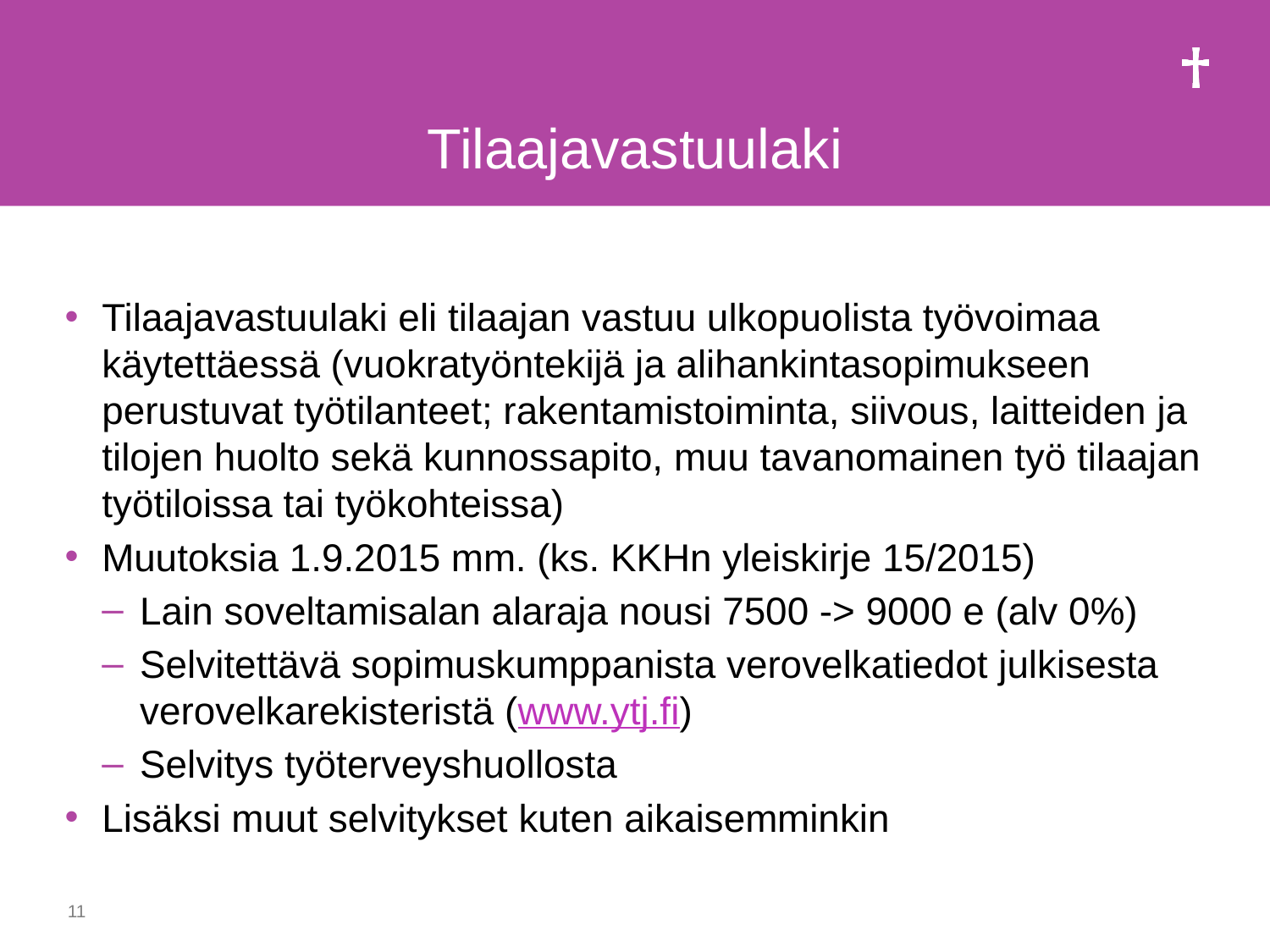

# Tilaajavastuulaki
Tilaajavastuulaki eli tilaajan vastuu ulkopuolista työvoimaa käytettäessä (vuokratyöntekijä ja alihankintasopimukseen perustuvat työtilanteet; rakentamistoiminta, siivous, laitteiden ja tilojen huolto sekä kunnossapito, muu tavanomainen työ tilaajan työtiloissa tai työkohteissa)
Muutoksia 1.9.2015 mm. (ks. KKHn yleiskirje 15/2015)
Lain soveltamisalan alaraja nousi 7500 -> 9000 e (alv 0%)
Selvitettävä sopimuskumppanista verovelkatiedot julkisesta verovelkarekisteristä (www.ytj.fi)
Selvitys työterveyshuollosta
Lisäksi muut selvitykset kuten aikaisemminkin

11